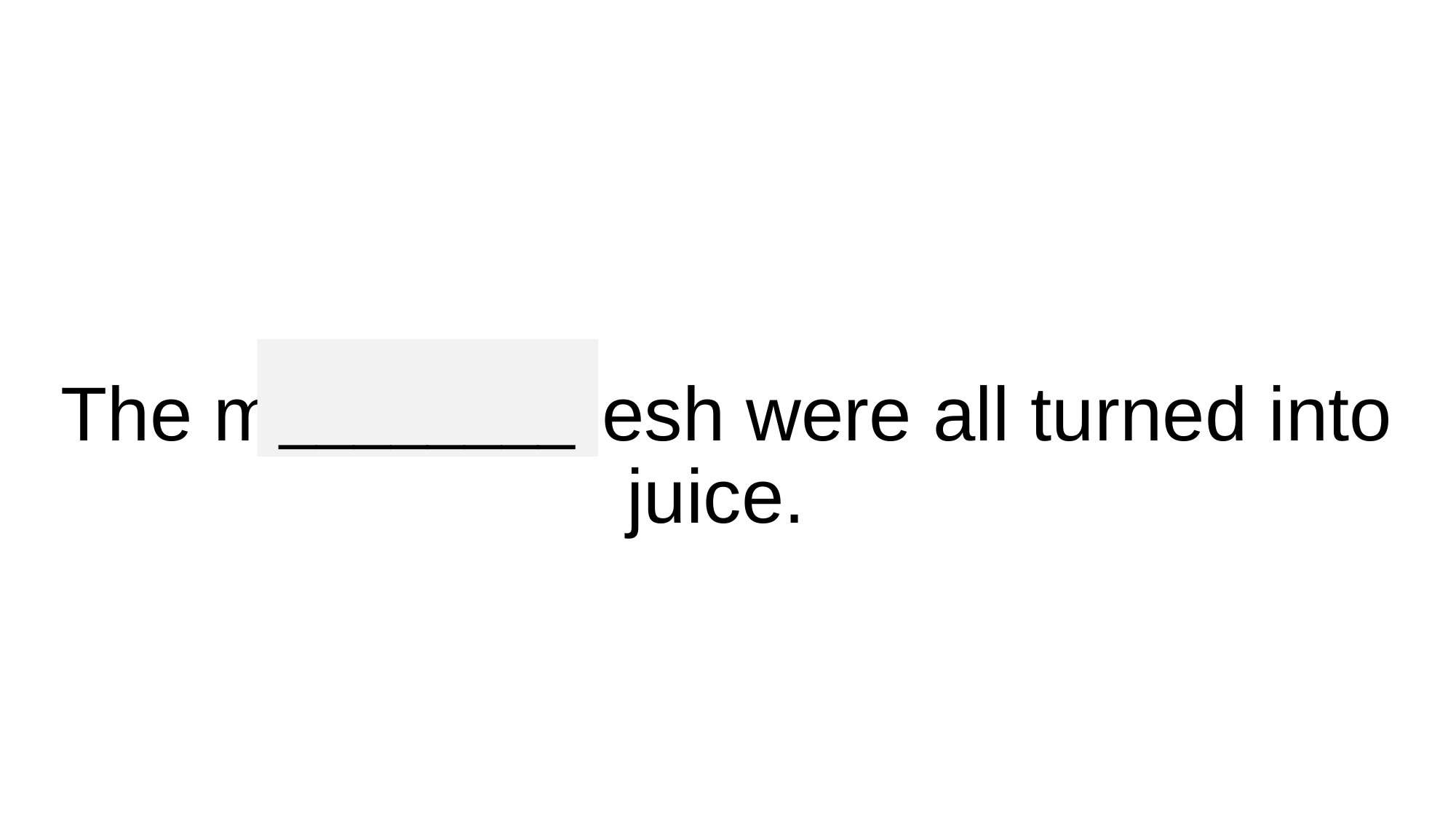

________
# The mangoes’ flesh were all turned into juice.